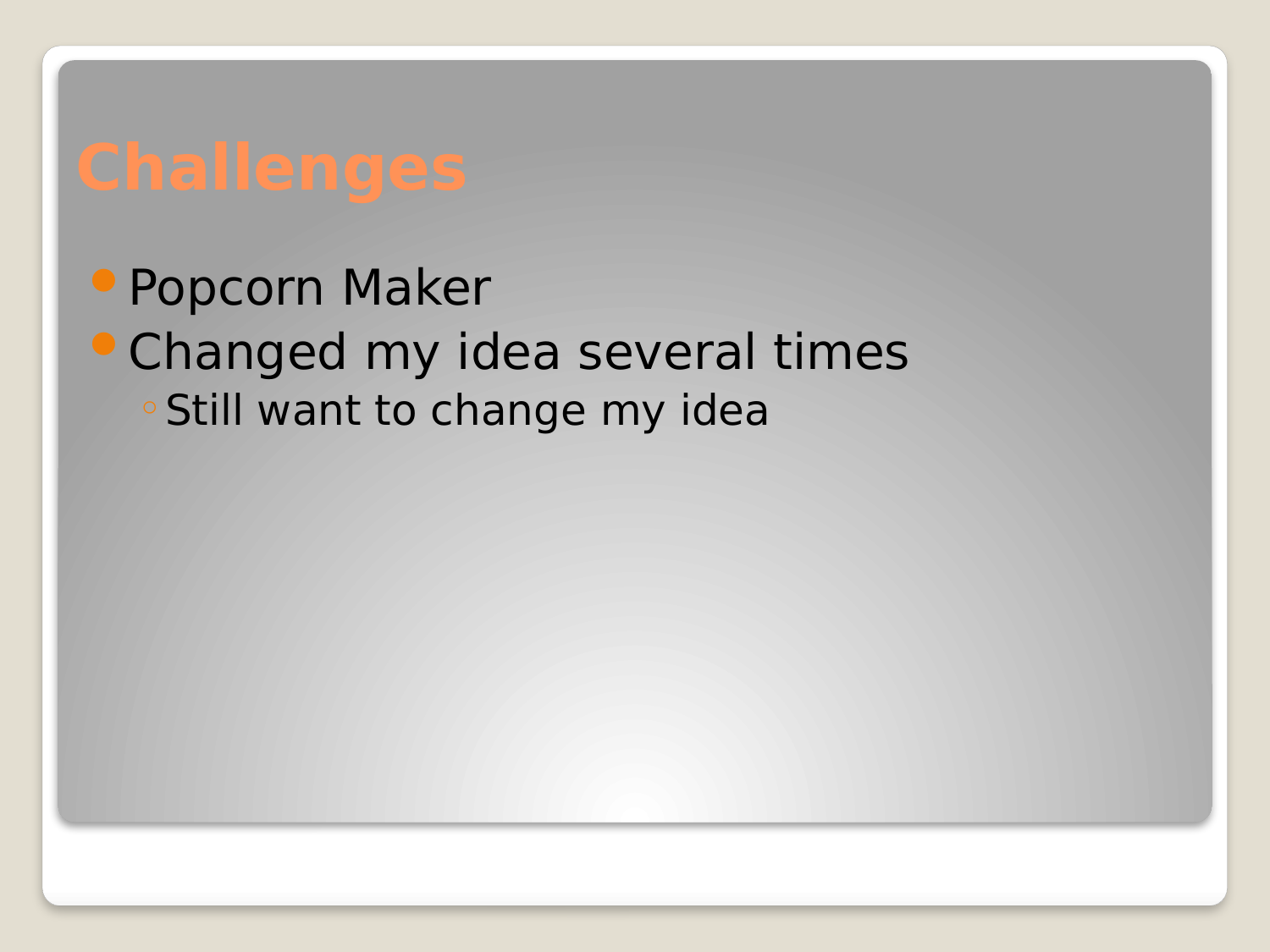

# Challenges
Popcorn Maker
Changed my idea several times
Still want to change my idea